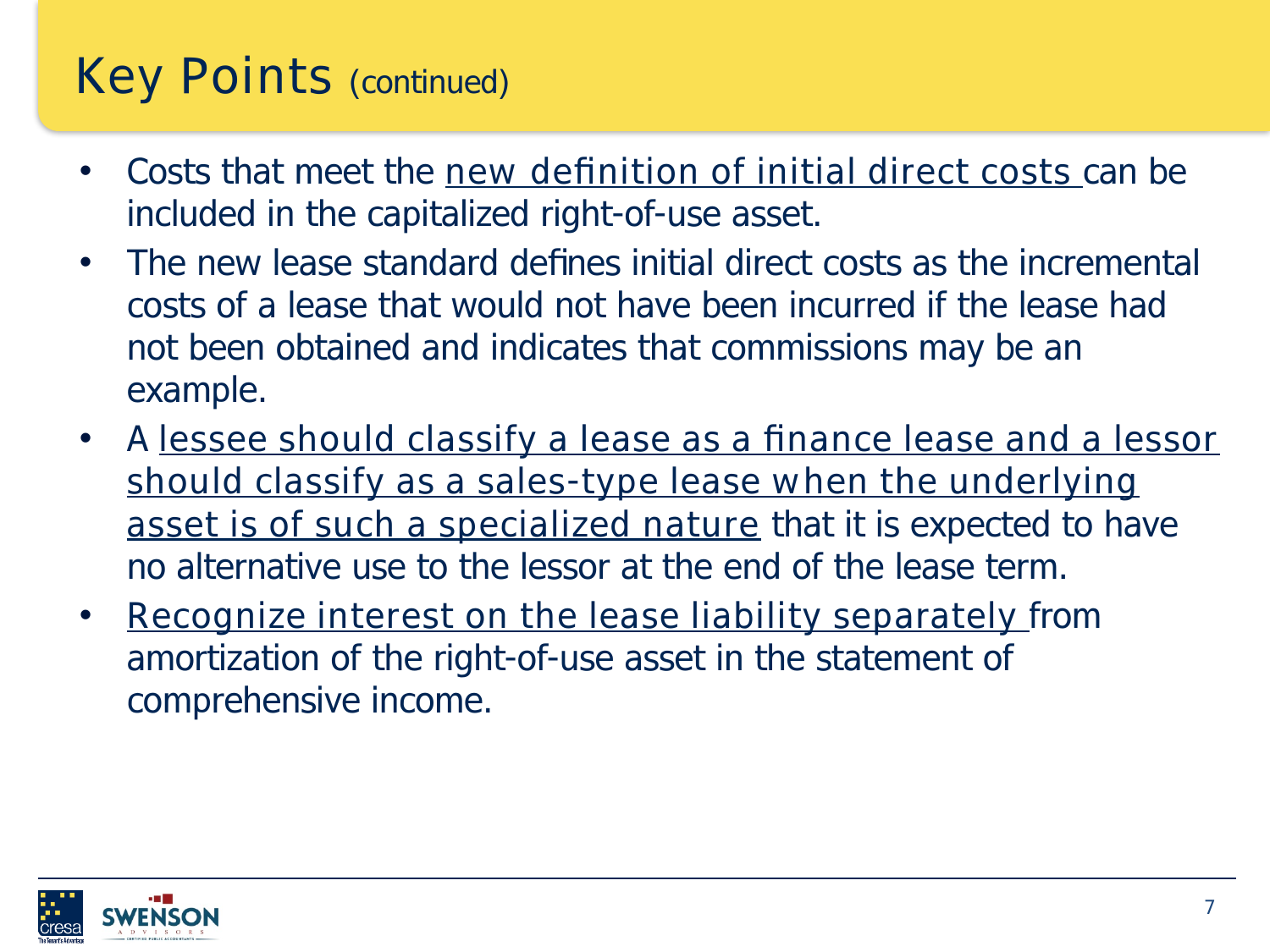

# Key Points (continued)
Costs that meet the new definition of initial direct costs can be included in the capitalized right-of-use asset.
The new lease standard defines initial direct costs as the incremental costs of a lease that would not have been incurred if the lease had not been obtained and indicates that commissions may be an example.
A lessee should classify a lease as a finance lease and a lessor should classify as a sales-type lease when the underlying asset is of such a specialized nature that it is expected to have no alternative use to the lessor at the end of the lease term.
Recognize interest on the lease liability separately from amortization of the right-of-use asset in the statement of comprehensive income.

7